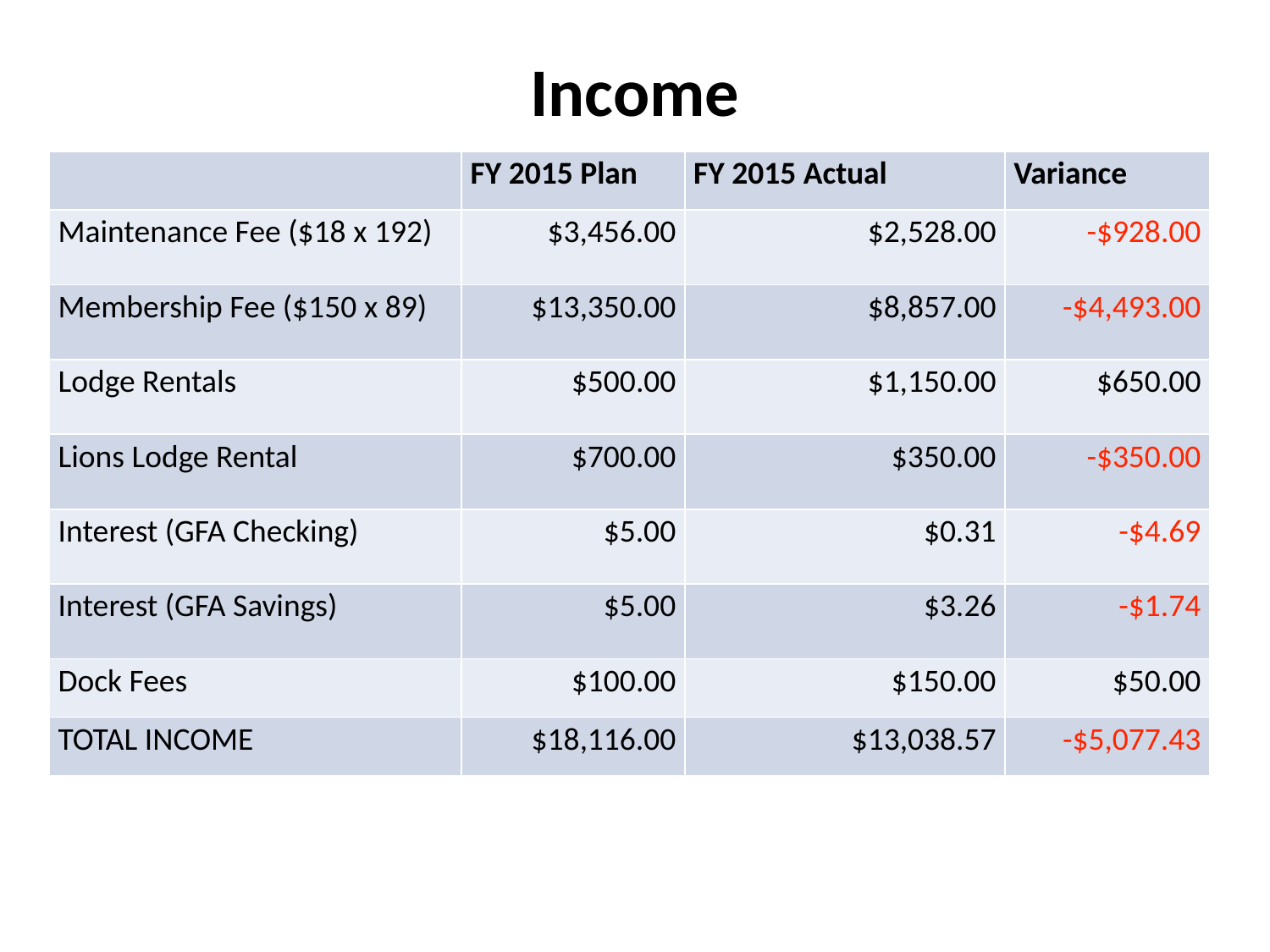

# Income
|  | FY 2015 Plan | FY 2015 Actual | Variance |
| --- | --- | --- | --- |
| Maintenance Fee ($18 x 192) | $3,456.00 | $2,528.00 | -$928.00 |
| Membership Fee ($150 x 89) | $13,350.00 | $8,857.00 | -$4,493.00 |
| Lodge Rentals | $500.00 | $1,150.00 | $650.00 |
| Lions Lodge Rental | $700.00 | $350.00 | -$350.00 |
| Interest (GFA Checking) | $5.00 | $0.31 | -$4.69 |
| Interest (GFA Savings) | $5.00 | $3.26 | -$1.74 |
| Dock Fees | $100.00 | $150.00 | $50.00 |
| TOTAL INCOME | $18,116.00 | $13,038.57 | -$5,077.43 |
|  |  |  |  |
| --- | --- | --- | --- |
|  |  |  |  |
|  |  |  |  |
|  |  |  |  |
|  |  |  |  |
|  |  |  |  |
|  |  |  |  |
|  |  |  |  |
|  |  |  |  |